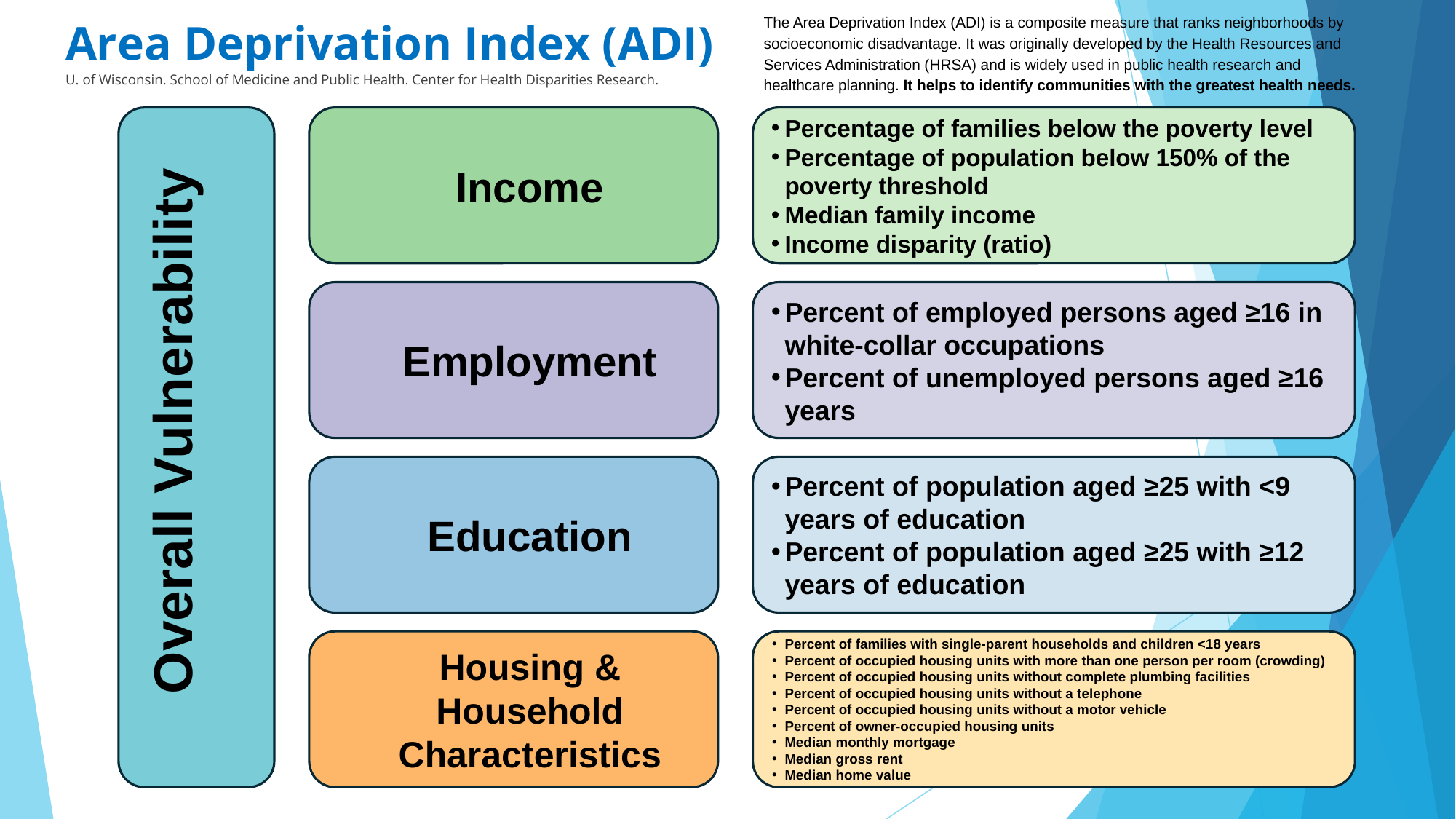

The Area Deprivation Index (ADI) is a composite measure that ranks neighborhoods by socioeconomic disadvantage. It was originally developed by the Health Resources and Services Administration (HRSA) and is widely used in public health research and healthcare planning. It helps to identify communities with the greatest health needs.
Area Deprivation Index (ADI)
U. of Wisconsin. School of Medicine and Public Health. Center for Health Disparities Research.
Percentage of families below the poverty level
Percentage of population below 150% of the poverty threshold
Median family income
Income disparity (ratio)

Income

Percent of employed persons aged ≥16 in white-collar occupations
Percent of unemployed persons aged ≥16 years
Employment

Overall Vulnerability

Percent of population aged ≥25 with <9 years of education
Percent of population aged ≥25 with ≥12 years of education
Education

Percent of families with single-parent households and children <18 years
Percent of occupied housing units with more than one person per room (crowding)
Percent of occupied housing units without complete plumbing facilities
Percent of occupied housing units without a telephone
Percent of occupied housing units without a motor vehicle
Percent of owner-occupied housing units
Median monthly mortgage
Median gross rent
Median home value
Housing & Household Characteristics